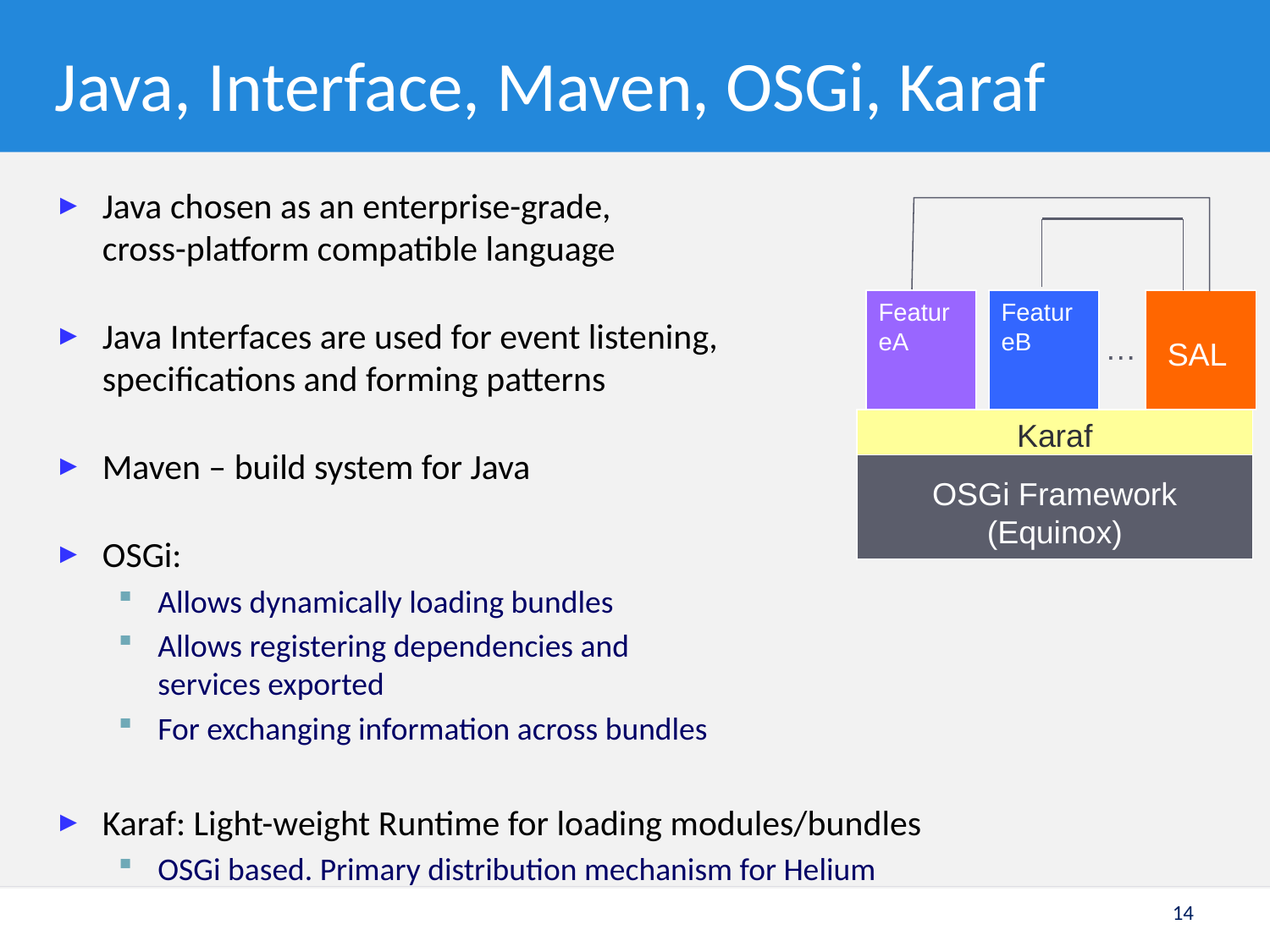

# Java, Interface, Maven, OSGi, Karaf
Java chosen as an enterprise-grade,
cross-platform compatible language

Java Interfaces are used for event listening,
specifications and forming patterns

Maven – build system for Java

OSGi:
Allows dynamically loading bundles
Allows registering dependencies and
services exported
For exchanging information across bundles

Karaf: Light-weight Runtime for loading modules/bundles
OSGi based. Primary distribution mechanism for Helium

FeatureA
FeatureB

 SAL
…
Karaf

OSGi Framework (Equinox)
14